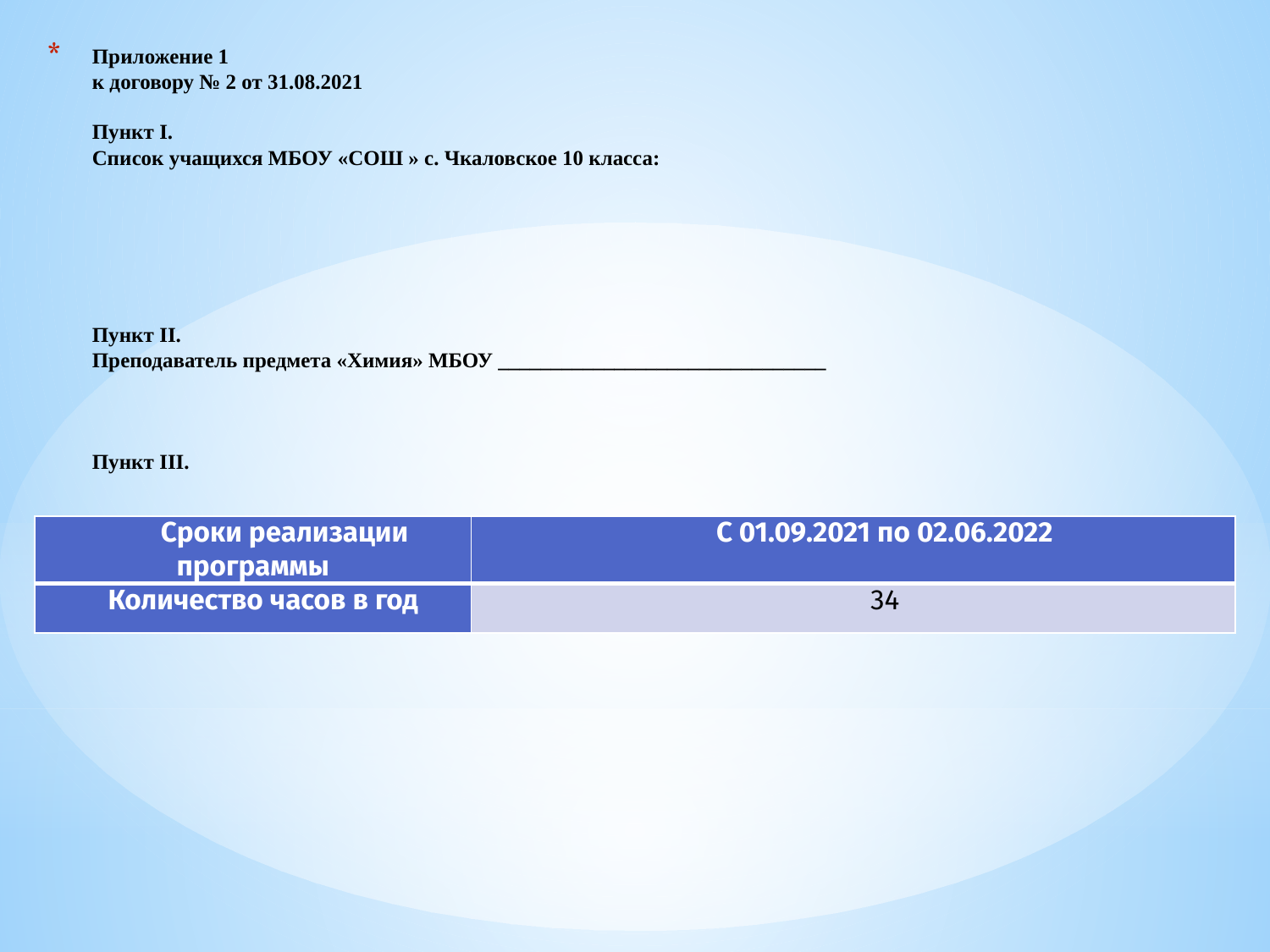

# Приложение 1 к договору № 2 от 31.08.2021   Пункт I. Список учащихся МБОУ «СОШ » с. Чкаловское 10 класса:             Пункт II. Преподаватель предмета «Химия» МБОУ _______________________________       Пункт III.
| Сроки реализации программы | С 01.09.2021 по 02.06.2022 |
| --- | --- |
| Количество часов в год | 34 |